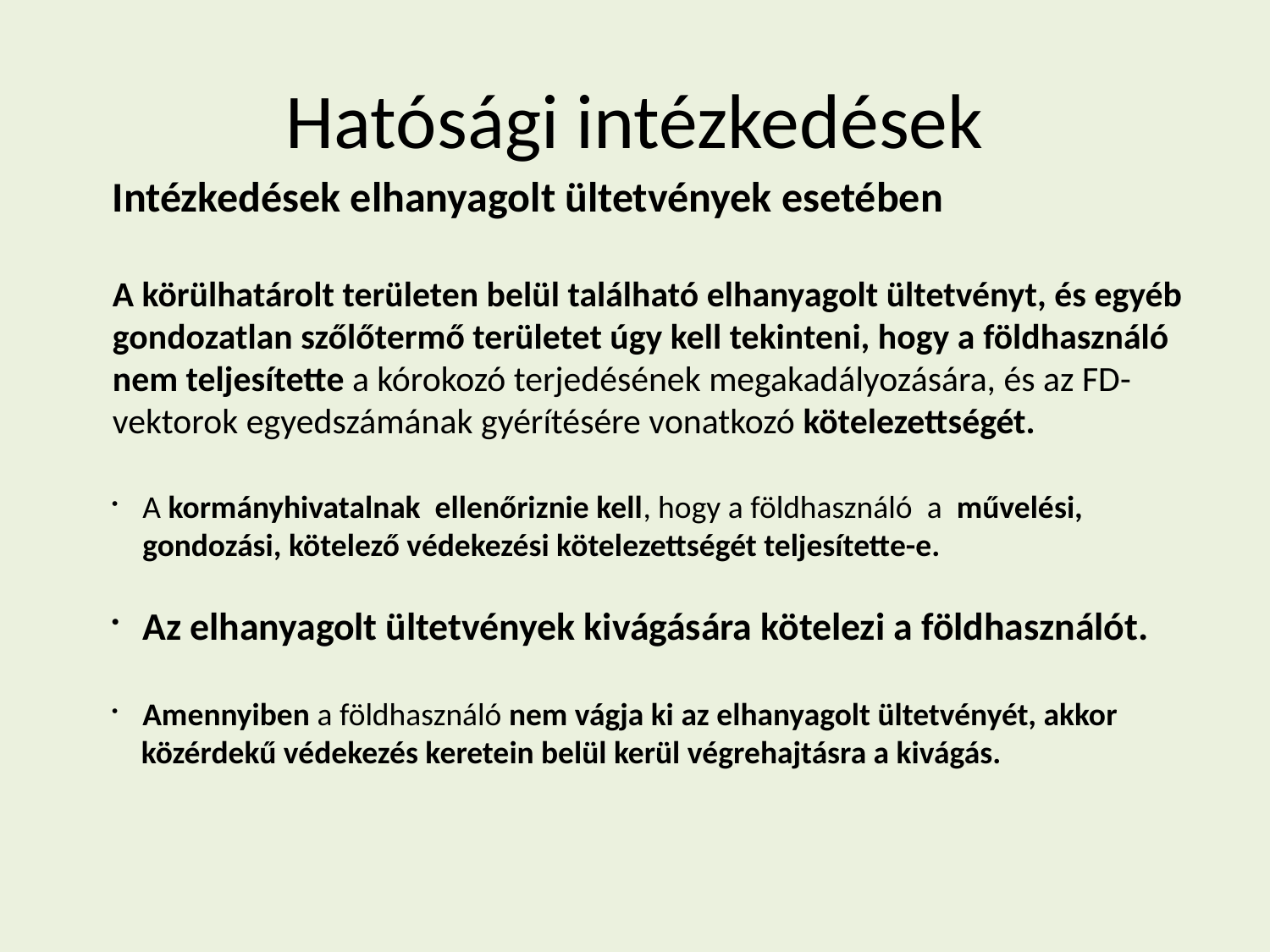

# Hatósági intézkedések
Intézkedések elhanyagolt ültetvények esetében

A körülhatárolt területen belül található elhanyagolt ültetvényt, és egyéb gondozatlan szőlőtermő területet úgy kell tekinteni, hogy a földhasználó nem teljesítette a kórokozó terjedésének megakadályozására, és az FD-vektorok egyedszámának gyérítésére vonatkozó kötelezettségét.

A kormányhivatalnak  ellenőriznie kell, hogy a földhasználó  a  művelési, gondozási, kötelező védekezési kötelezettségét teljesítette-e.

Az elhanyagolt ültetvények kivágására kötelezi a földhasználót.

Amennyiben a földhasználó nem vágja ki az elhanyagolt ültetvényét, akkor
    közérdekű védekezés keretein belül kerül végrehajtásra a kivágás.